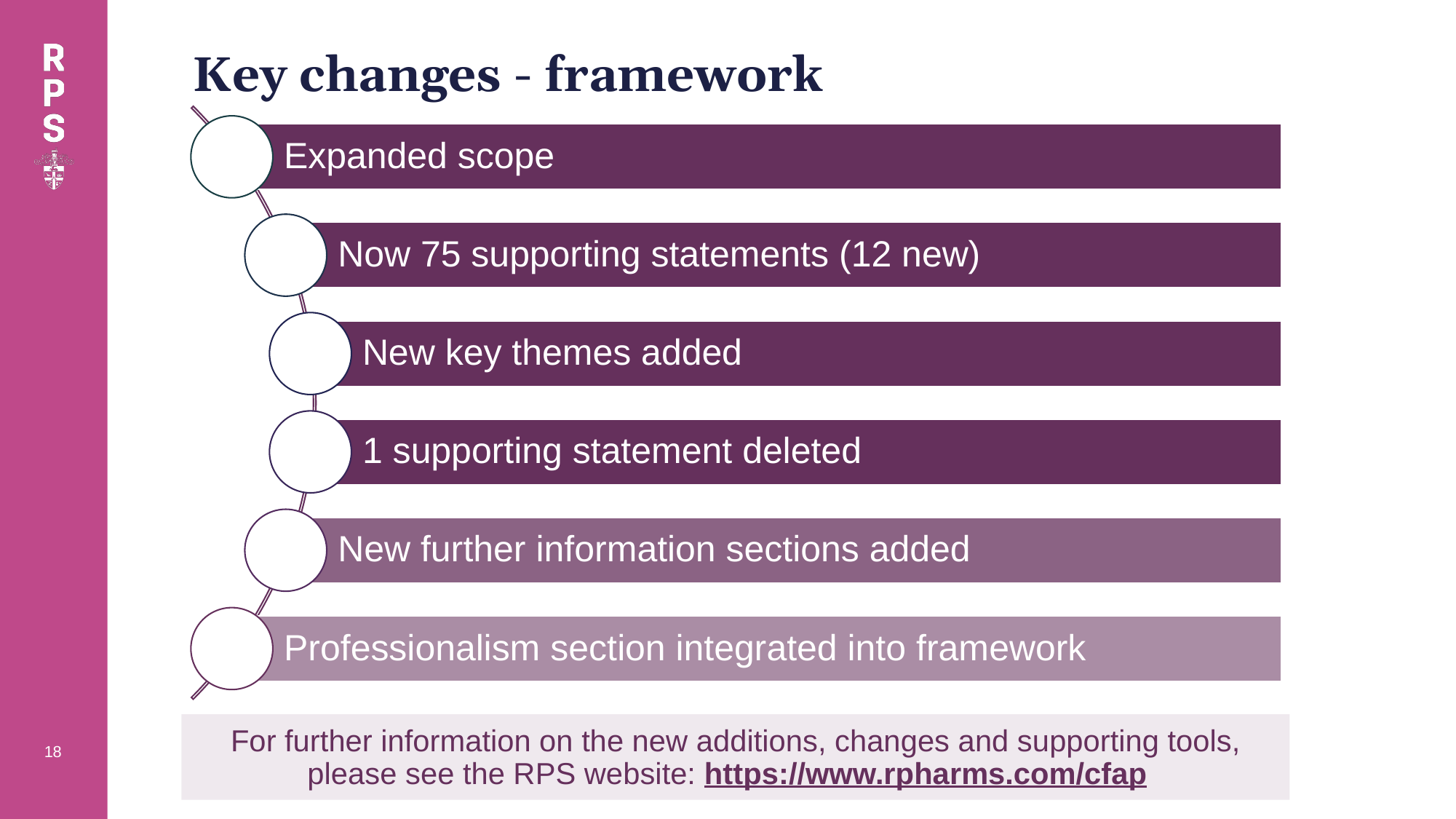

# Key changes - framework
Expanded scope
Now 75 supporting statements (12 new)
New key themes added
1 supporting statement deleted
New further information sections added
Professionalism section integrated into framework
For further information on the new additions, changes and supporting tools, please see the RPS website: https://www.rpharms.com/cfap